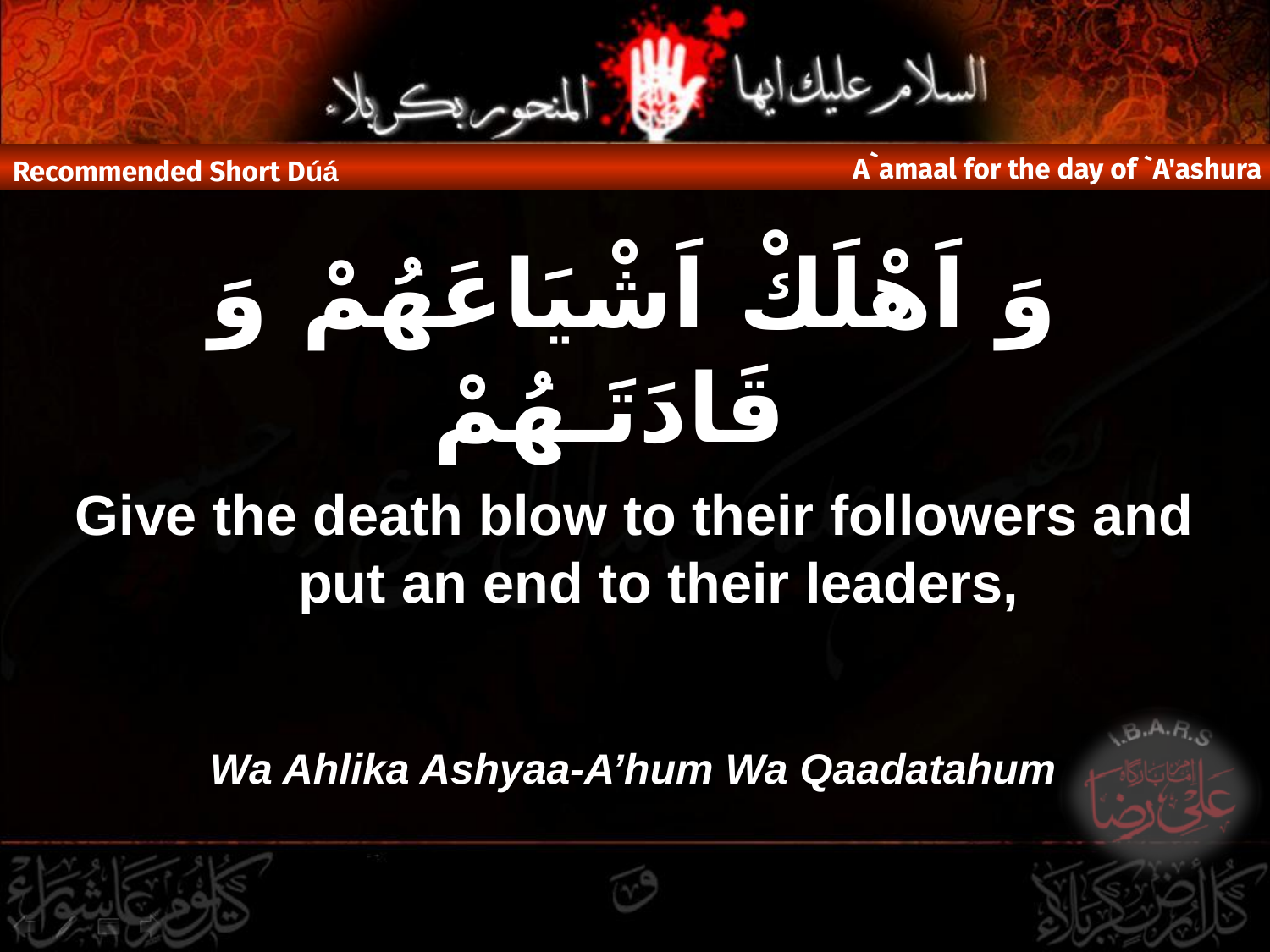

A`amaal for the day of `A'ashura
Recommended Short Dúá
وَ اَهْلَكْ اَشْيَاعَهُمْ وَ قَادَتَـهُمْ
Give the death blow to their followers and put an end to their leaders,
 Wa Ahlika Ashyaa-A’hum Wa Qaadatahum